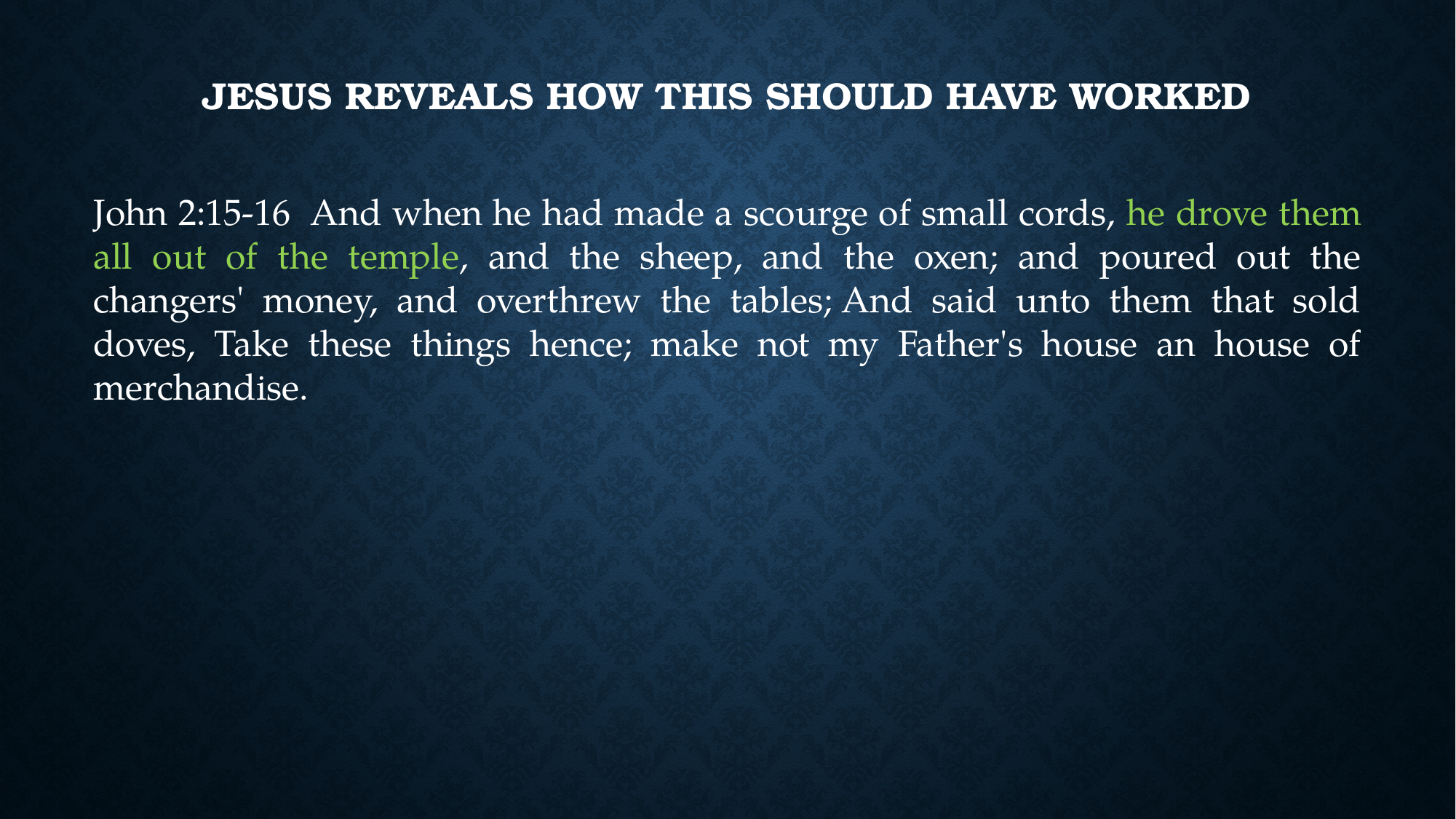

# Jesus Reveals How This Should have worked
John 2:15-16  And when he had made a scourge of small cords, he drove them all out of the temple, and the sheep, and the oxen; and poured out the changers' money, and overthrew the tables; And said unto them that sold doves, Take these things hence; make not my Father's house an house of merchandise.